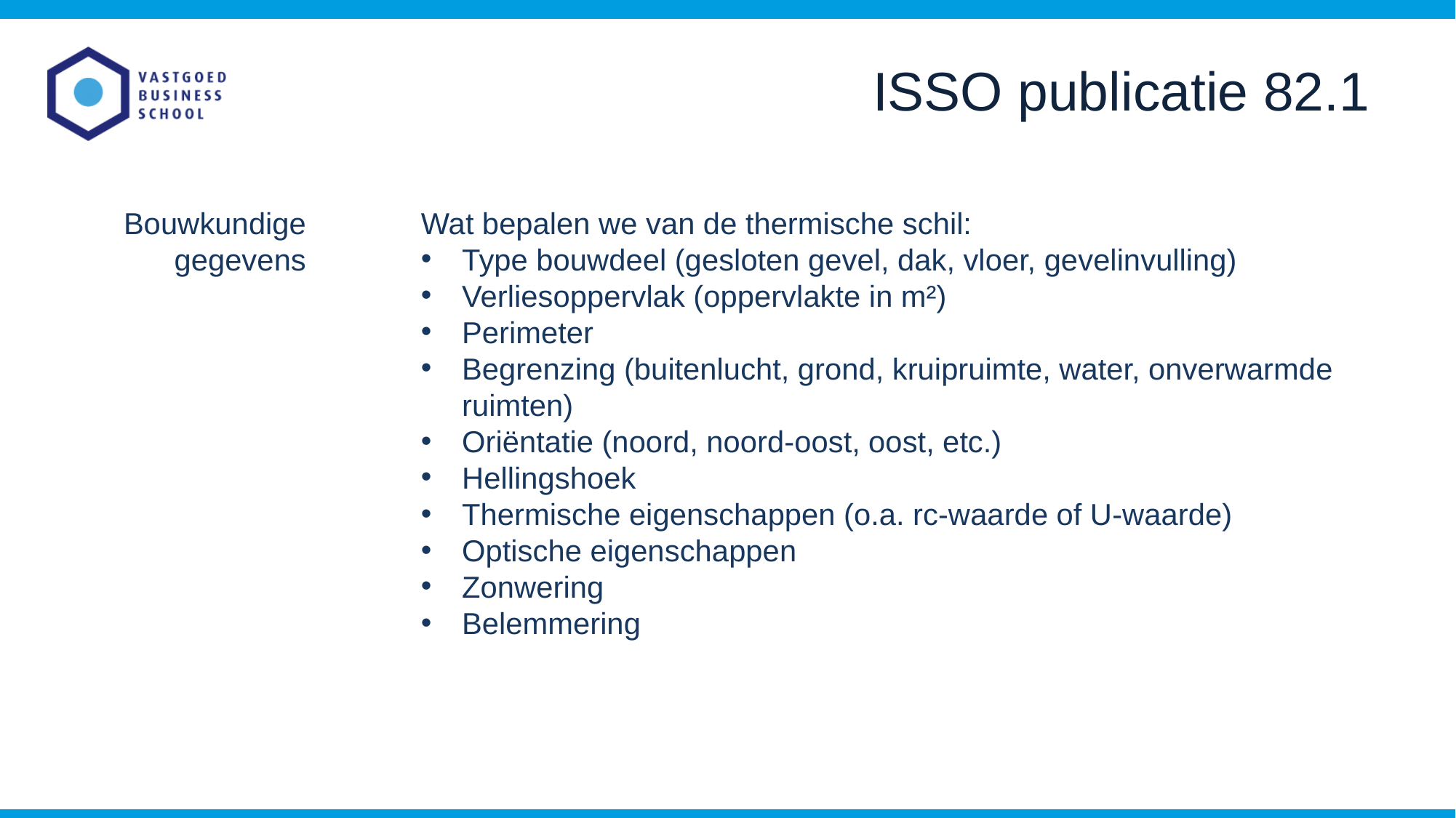

ISSO publicatie 82.1
Bouwkundige gegevens

Wat bepalen we van de thermische schil:
Type bouwdeel (gesloten gevel, dak, vloer, gevelinvulling)
Verliesoppervlak (oppervlakte in m²)
Perimeter
Begrenzing (buitenlucht, grond, kruipruimte, water, onverwarmde ruimten)
Oriëntatie (noord, noord-oost, oost, etc.)
Hellingshoek
Thermische eigenschappen (o.a. rc-waarde of U-waarde)
Optische eigenschappen
Zonwering
Belemmering